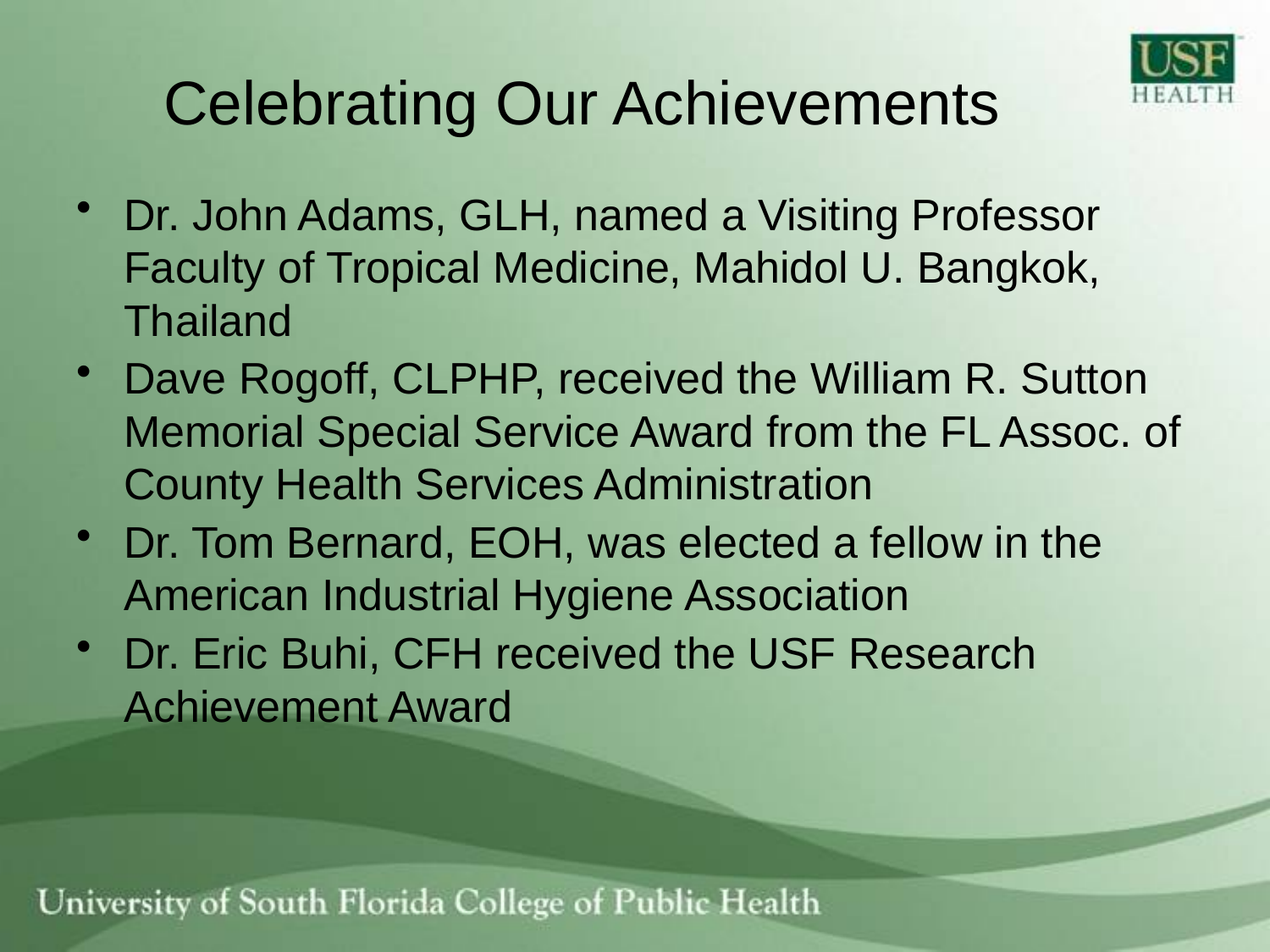

# Celebrating Our Achievements
Dr. John Adams, GLH, named a Visiting Professor Faculty of Tropical Medicine, Mahidol U. Bangkok, Thailand
Dave Rogoff, CLPHP, received the William R. Sutton Memorial Special Service Award from the FL Assoc. of County Health Services Administration
Dr. Tom Bernard, EOH, was elected a fellow in the American Industrial Hygiene Association
Dr. Eric Buhi, CFH received the USF Research Achievement Award